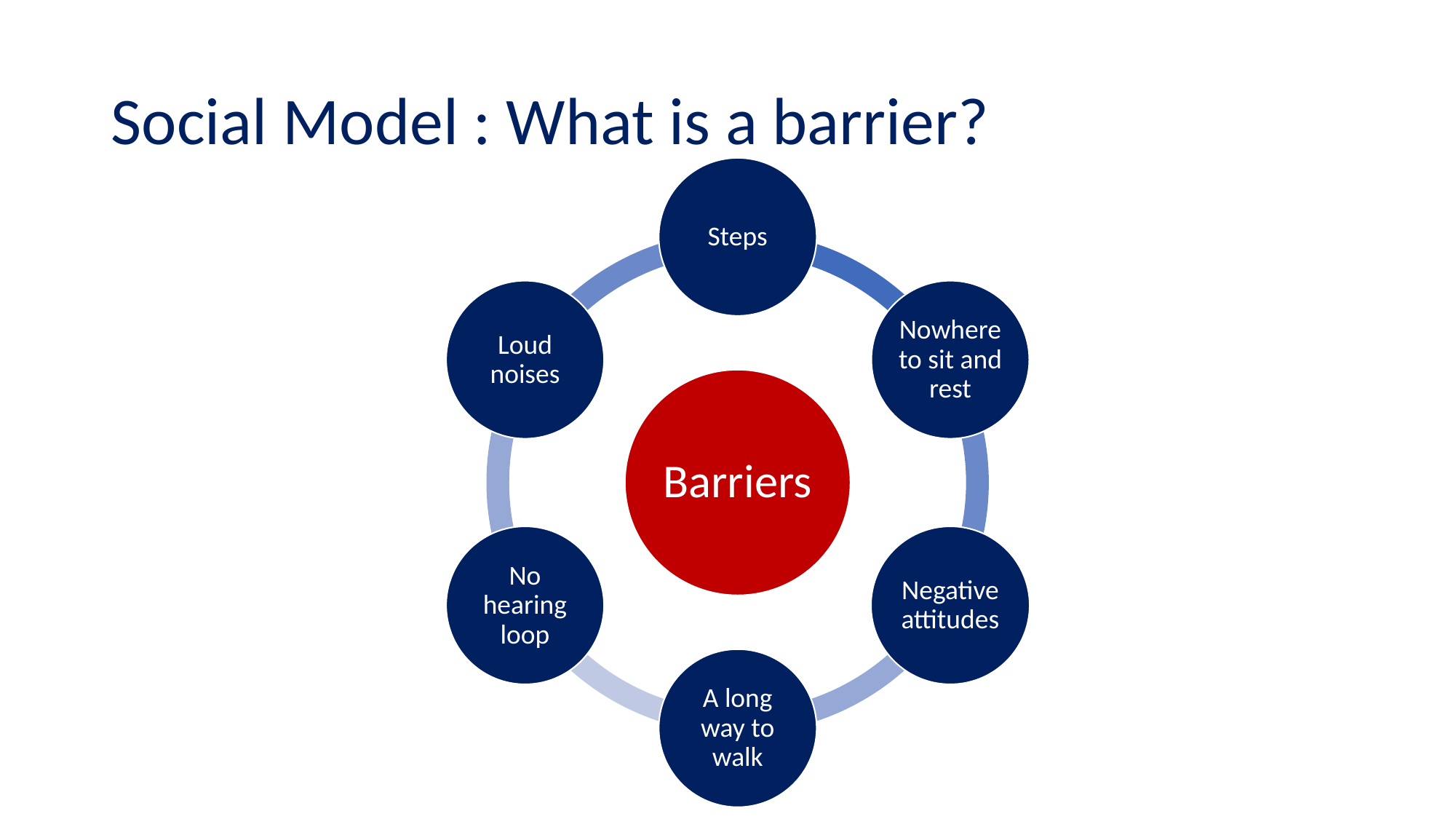

# Social Model : What is a barrier?
Barriers
Steps
Nowhere to sit and rest
Negative attitudes
A long way to walk
No hearing loop
Loud noises